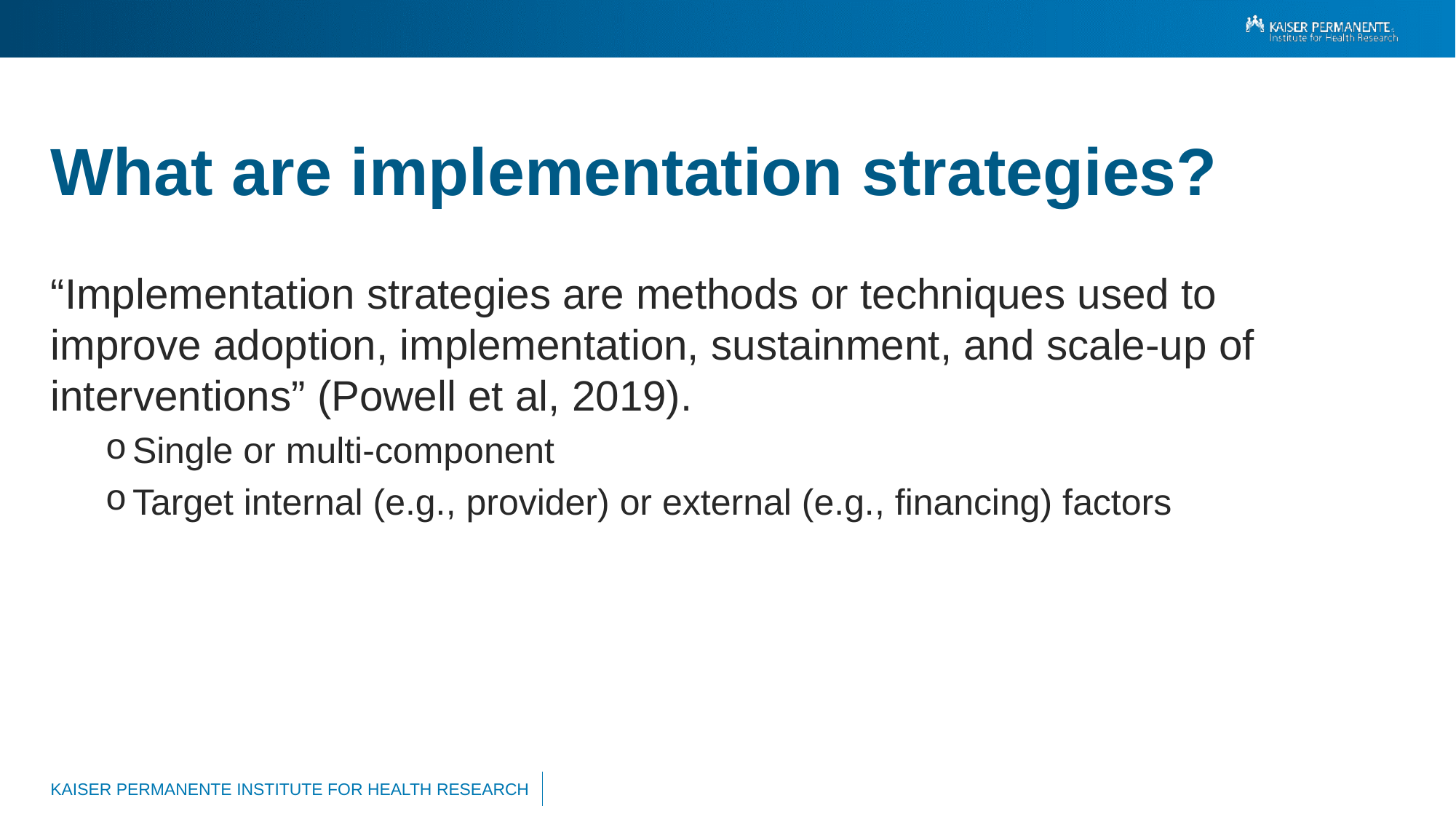

# What are implementation strategies?
“Implementation strategies are methods or techniques used to improve adoption, implementation, sustainment, and scale-up of interventions” (Powell et al, 2019).
Single or multi-component
Target internal (e.g., provider) or external (e.g., financing) factors